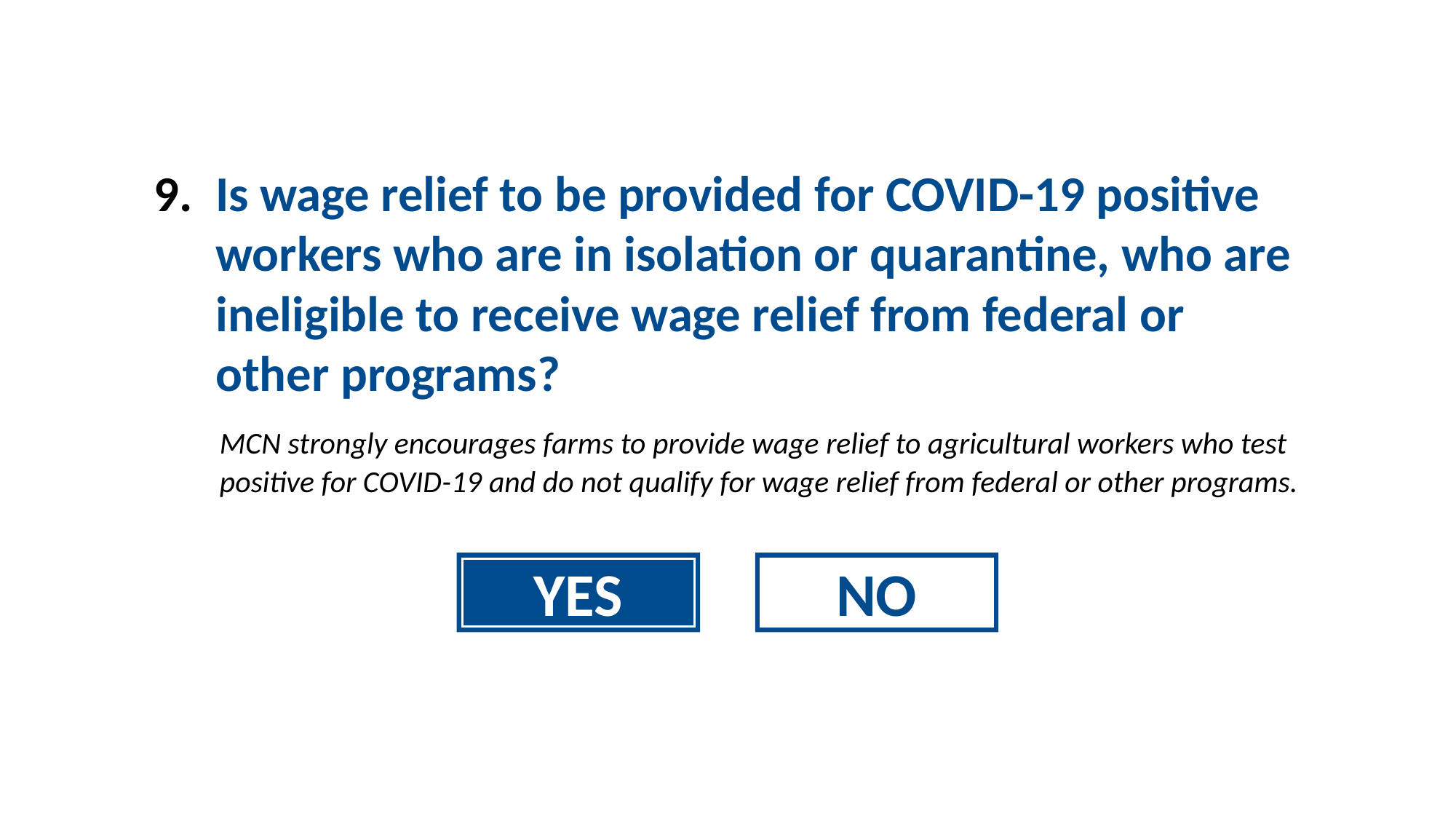

Is wage relief to be provided for COVID-19 positive workers who are in isolation or quarantine, who are ineligible to receive wage relief from federal or
other programs?
MCN strongly encourages farms to provide wage relief to agricultural workers who test positive for COVID-19 and do not qualify for wage relief from federal or other programs.
YES

NO